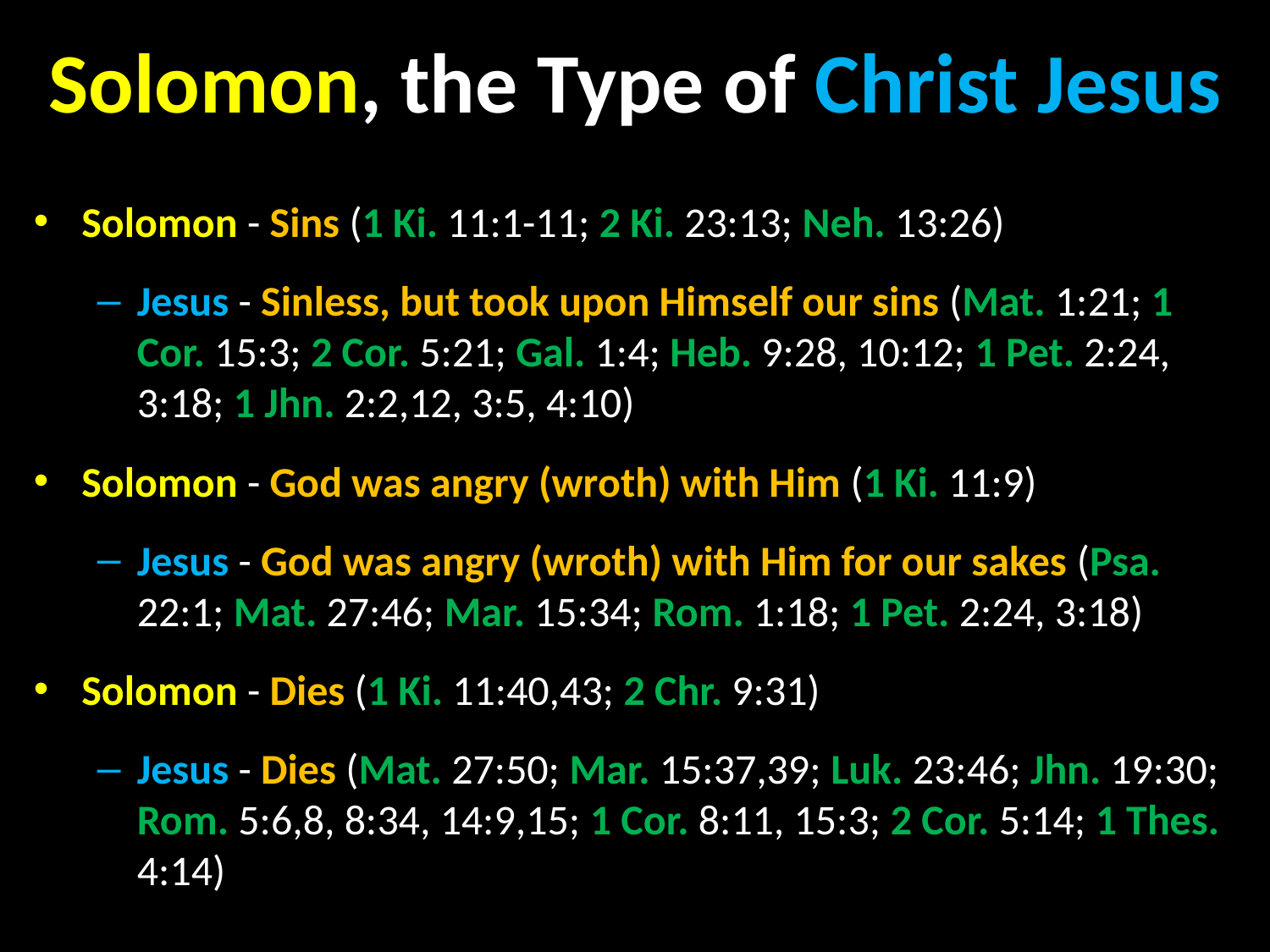

# Solomon, the Type of Christ Jesus
Solomon - Sins (1 Ki. 11:1-11; 2 Ki. 23:13; Neh. 13:26)

Jesus - Sinless, but took upon Himself our sins (Mat. 1:21; 1 Cor. 15:3; 2 Cor. 5:21; Gal. 1:4; Heb. 9:28, 10:12; 1 Pet. 2:24, 3:18; 1 Jhn. 2:2,12, 3:5, 4:10)

Solomon - God was angry (wroth) with Him (1 Ki. 11:9)

Jesus - God was angry (wroth) with Him for our sakes (Psa. 22:1; Mat. 27:46; Mar. 15:34; Rom. 1:18; 1 Pet. 2:24, 3:18)

Solomon - Dies (1 Ki. 11:40,43; 2 Chr. 9:31)

Jesus - Dies (Mat. 27:50; Mar. 15:37,39; Luk. 23:46; Jhn. 19:30; Rom. 5:6,8, 8:34, 14:9,15; 1 Cor. 8:11, 15:3; 2 Cor. 5:14; 1 Thes. 4:14)